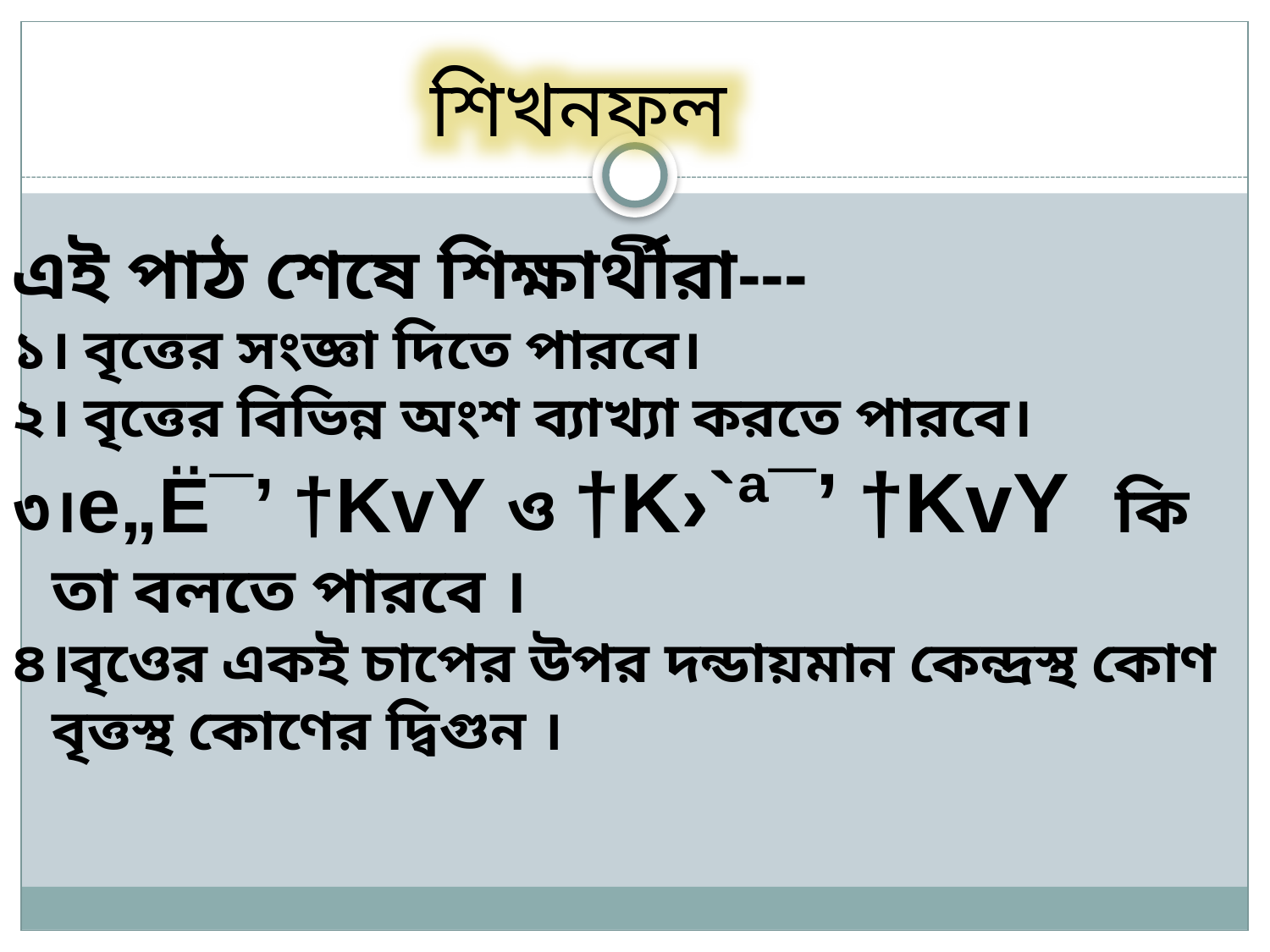

শিখনফল
এই পাঠ শেষে শিক্ষার্থীরা---
১। বৃত্তের সংজ্ঞা দিতে পারবে।
২। বৃত্তের বিভিন্ন অংশ ব্যাখ্যা করতে পারবে।
৩।e„Ë¯’ †KvY ও †K›`ª¯’ †KvY  কি তা বলতে পারবে ।
৪।বৃওের একই চাপের উপর দন্ডায়মান কেন্দ্রস্থ কোণ বৃত্তস্থ কোণের দ্বিগুন ।